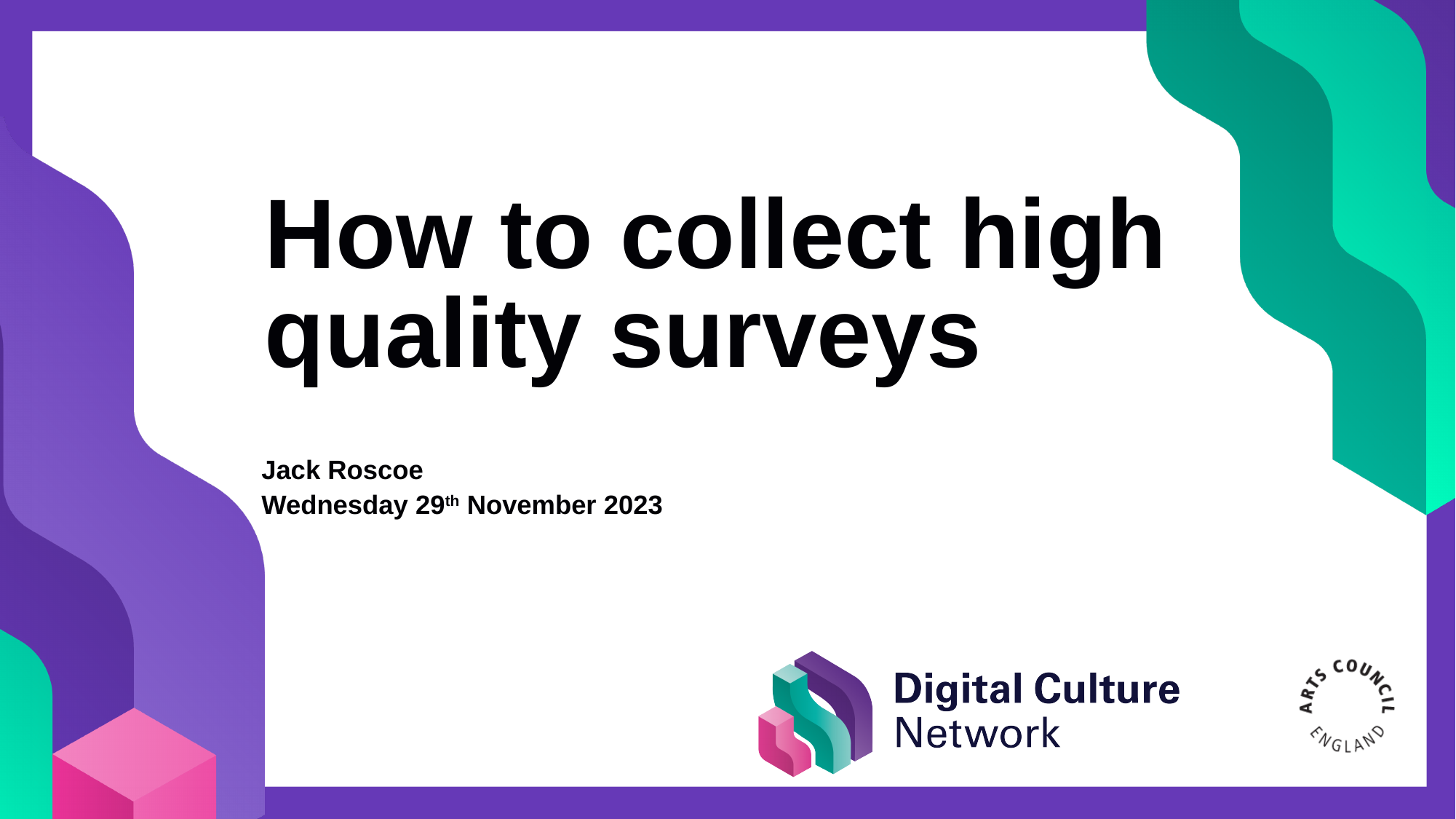

How to collect high quality surveys
Jack Roscoe
Wednesday 29th November 2023